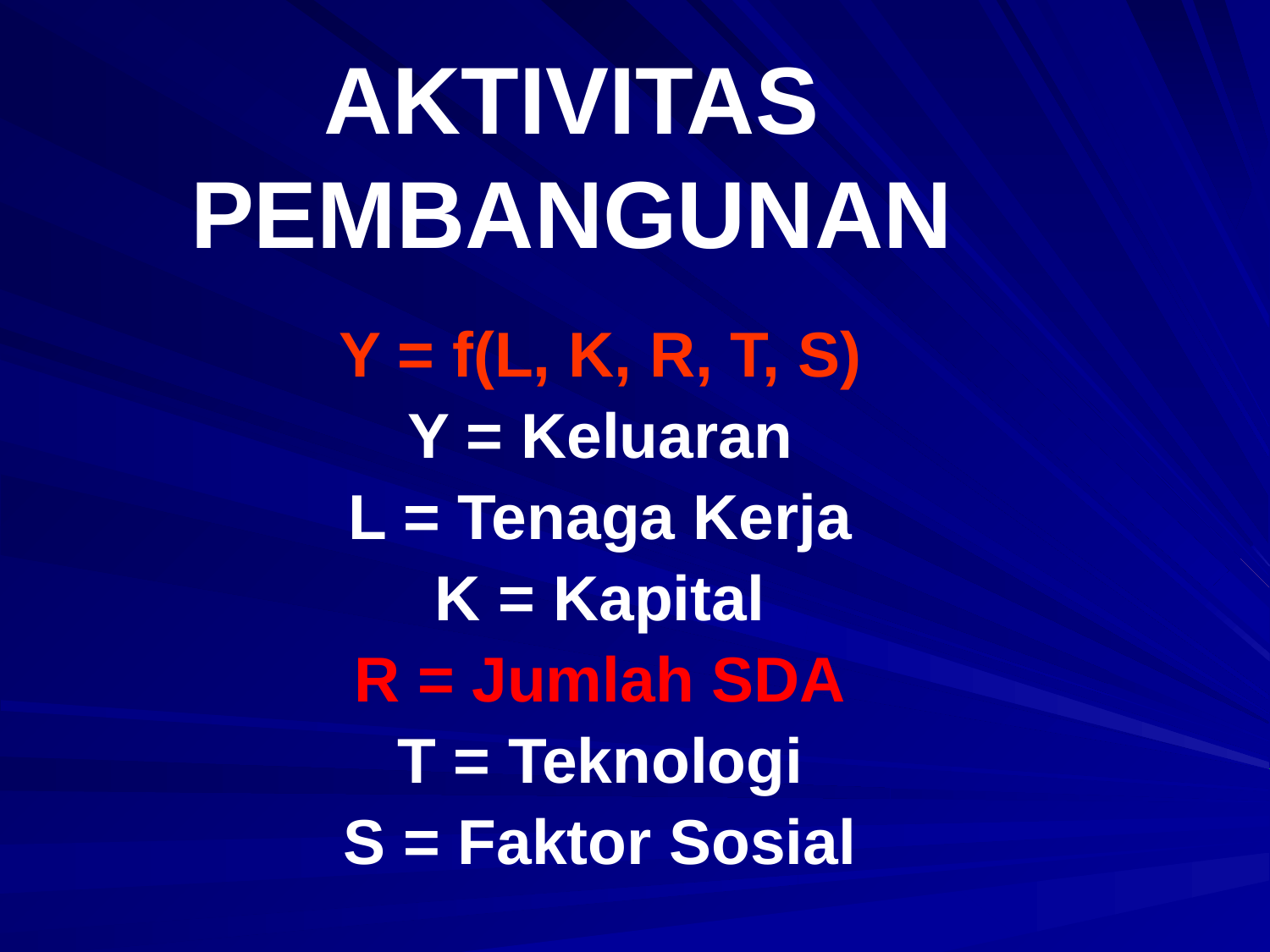

# AKTIVITAS PEMBANGUNAN
Y = f(L, K, R, T, S)
Y = Keluaran
L = Tenaga Kerja
K = Kapital
R = Jumlah SDA
T = Teknologi
S = Faktor Sosial